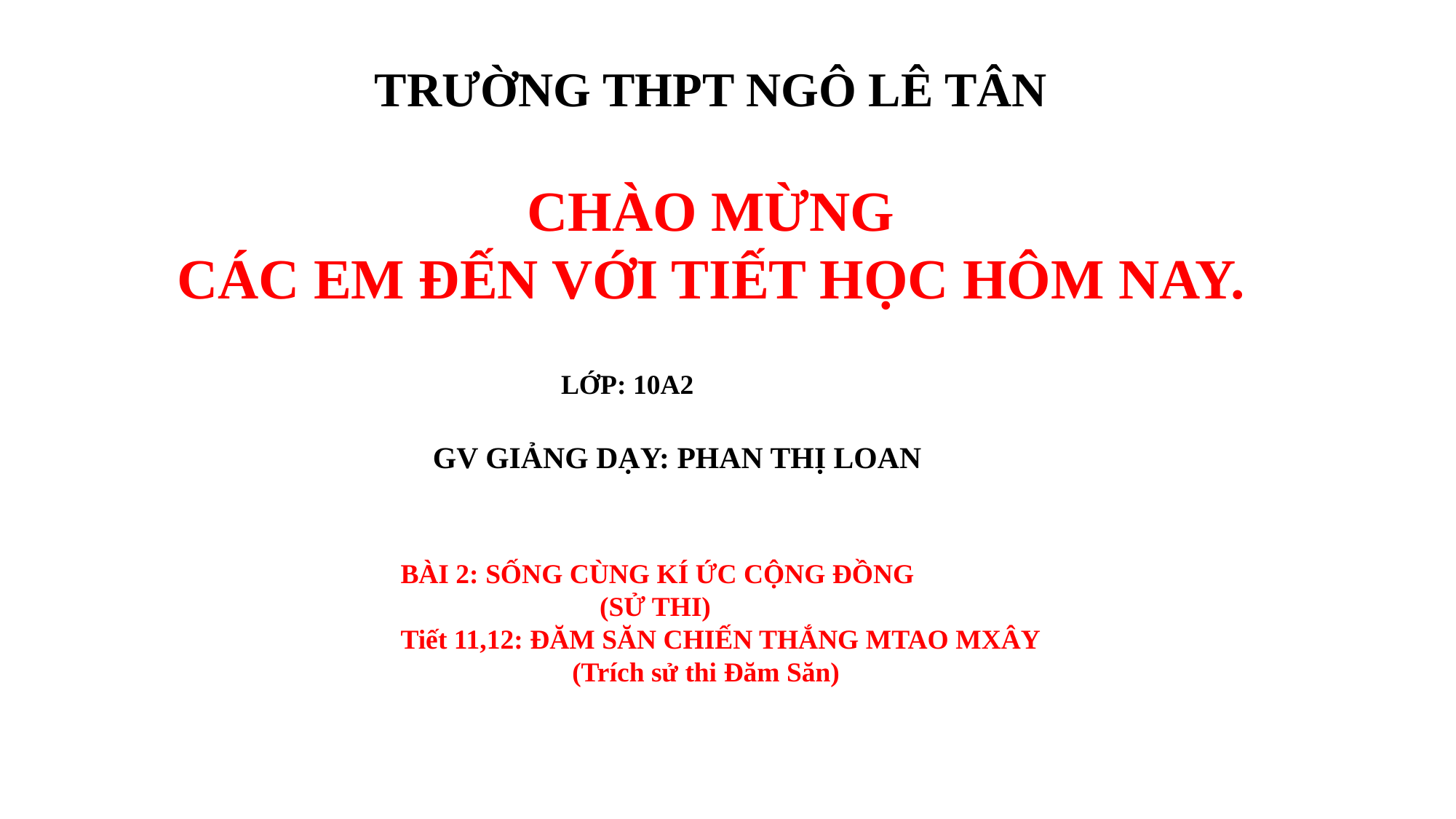

TRƯỜNG Thpt ngô lê tân

 CHÀO MỪNG
CÁC EM ĐẾN VỚI TIẾT HỌC hôm nay.

LỚP: 10A2
GV giảng dạy: PHAN THỊ LOAN
BÀI 2: SỐNG CÙNG KÍ ỨC CỘNG ĐỒNG
	             (SỬ THI)
Tiết 11,12: ĐĂM SĂN CHIẾN THẮNG MTAO MXÂY
	         (Trích sử thi Đăm Săn)